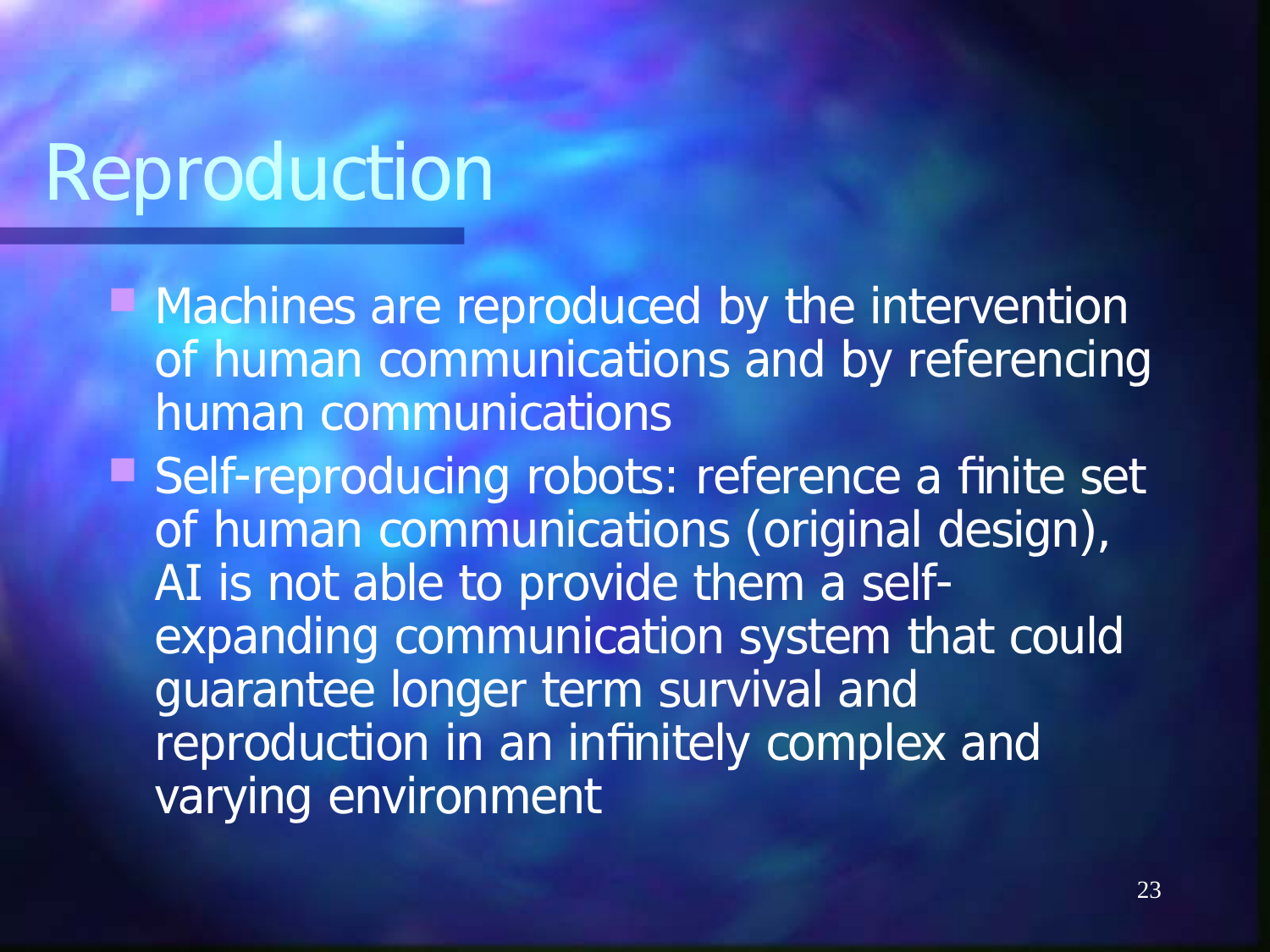

# Reproduction
Machines are reproduced by the intervention of human communications and by referencing human communications
Self-reproducing robots: reference a finite set of human communications (original design), AI is not able to provide them a self-expanding communication system that could guarantee longer term survival and reproduction in an infinitely complex and varying environment
23